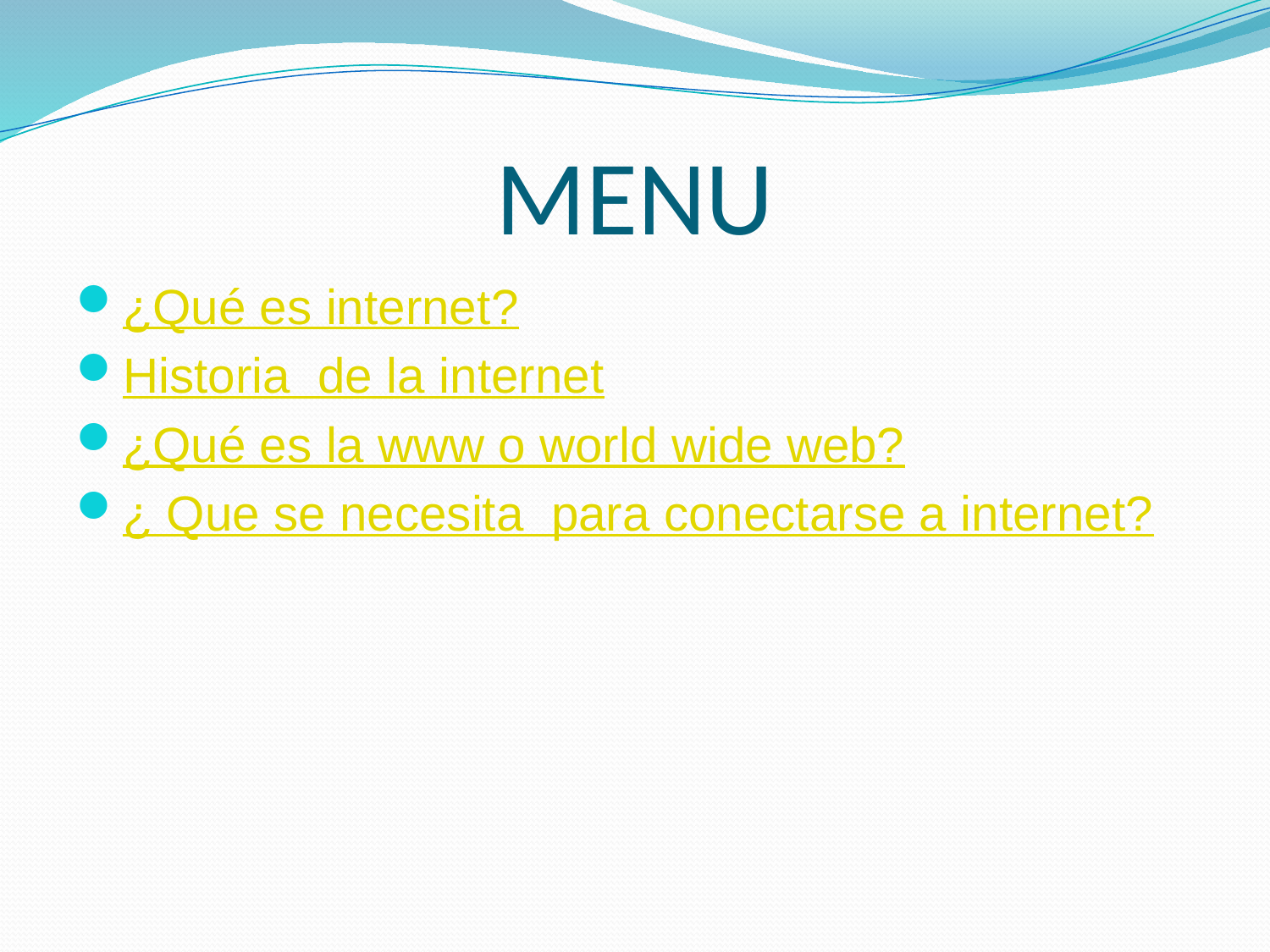

# MENU
¿Qué es internet?
Historia  de la internet
¿Qué es la www o world wide web?
¿ Que se necesita  para conectarse a internet?